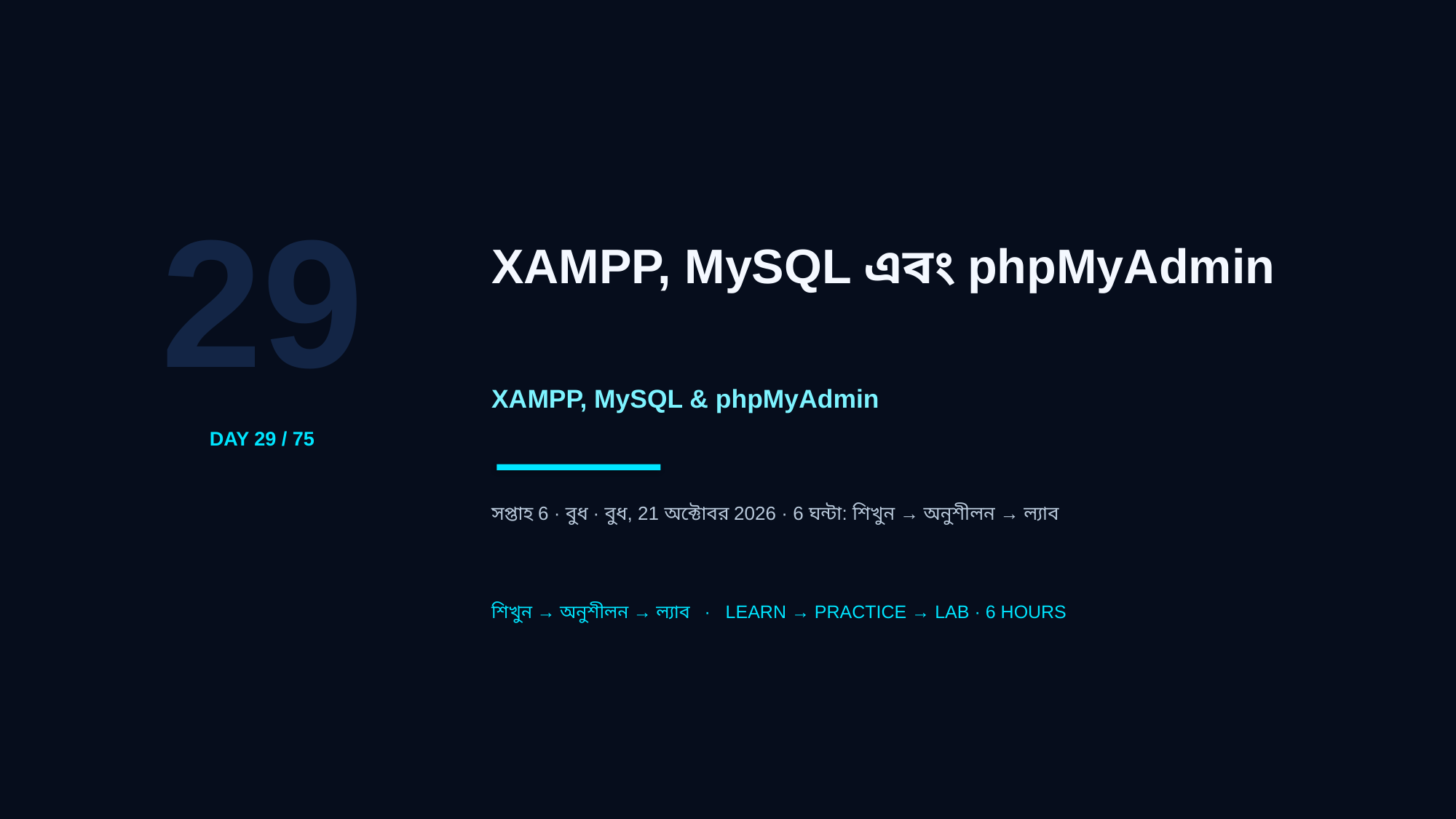

29
XAMPP, MySQL এবং phpMyAdmin
XAMPP, MySQL & phpMyAdmin
DAY 29 / 75

সপ্তাহ 6 · বুধ · বুধ, 21 অক্টোবর 2026 · 6 ঘন্টা: শিখুন → অনুশীলন → ল্যাব
শিখুন → অনুশীলন → ল্যাব   ·   LEARN → PRACTICE → LAB · 6 HOURS